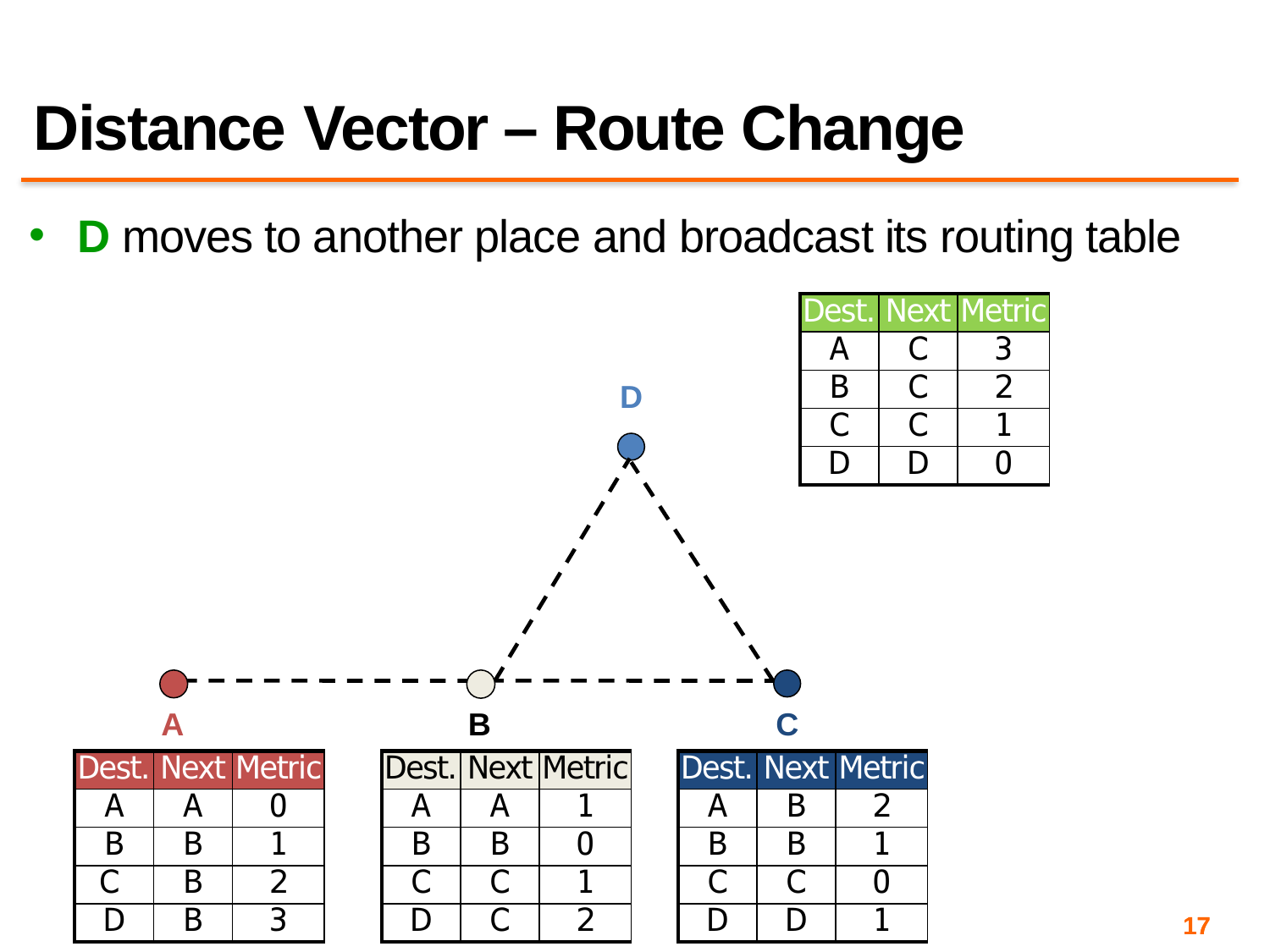

# Distance Vector – Route Change
D moves to another place and broadcast its routing table

| Dest. | Next | Metric |
| --- | --- | --- |
| A | C | 3 |
| B | C | 2 |
| C | C | 1 |
| D | D | 0 |
D

A
B
C
| Dest. | Next | Metric |
| --- | --- | --- |
| A | A | 0 |
| B | B | 1 |
| C | B | 2 |
| D | B | 3 |
| Dest. | Next | Metric |
| --- | --- | --- |
| A | A | 1 |
| B | B | 0 |
| C | C | 1 |
| D | C | 2 |
| Dest. | Next | Metric |
| --- | --- | --- |
| A | B | 2 |
| B | B | 1 |
| C | C | 0 |
| D | D | 1 |
17
17